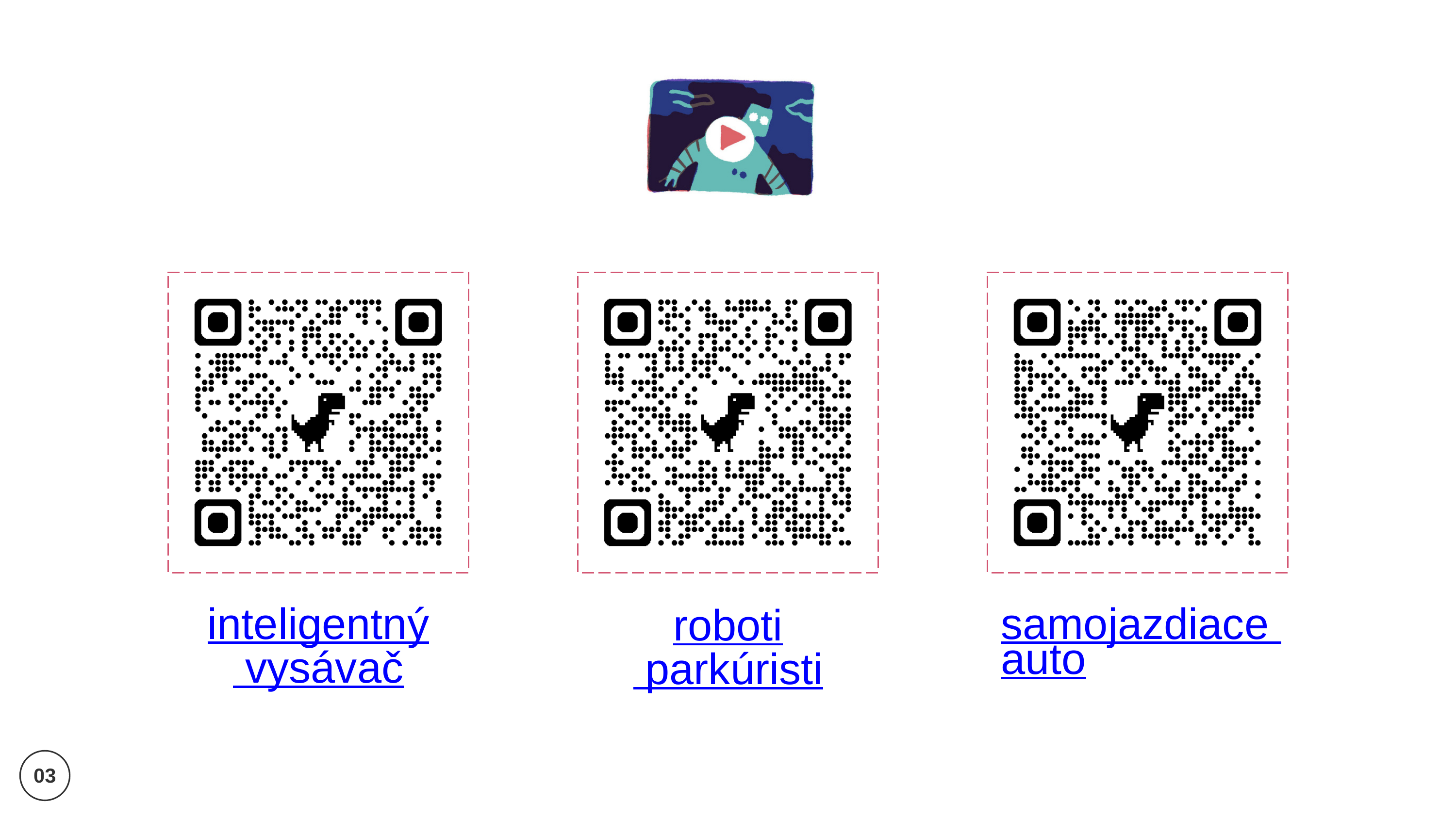

inteligentný vysávač

samojazdiace auto
roboti parkúristi

03